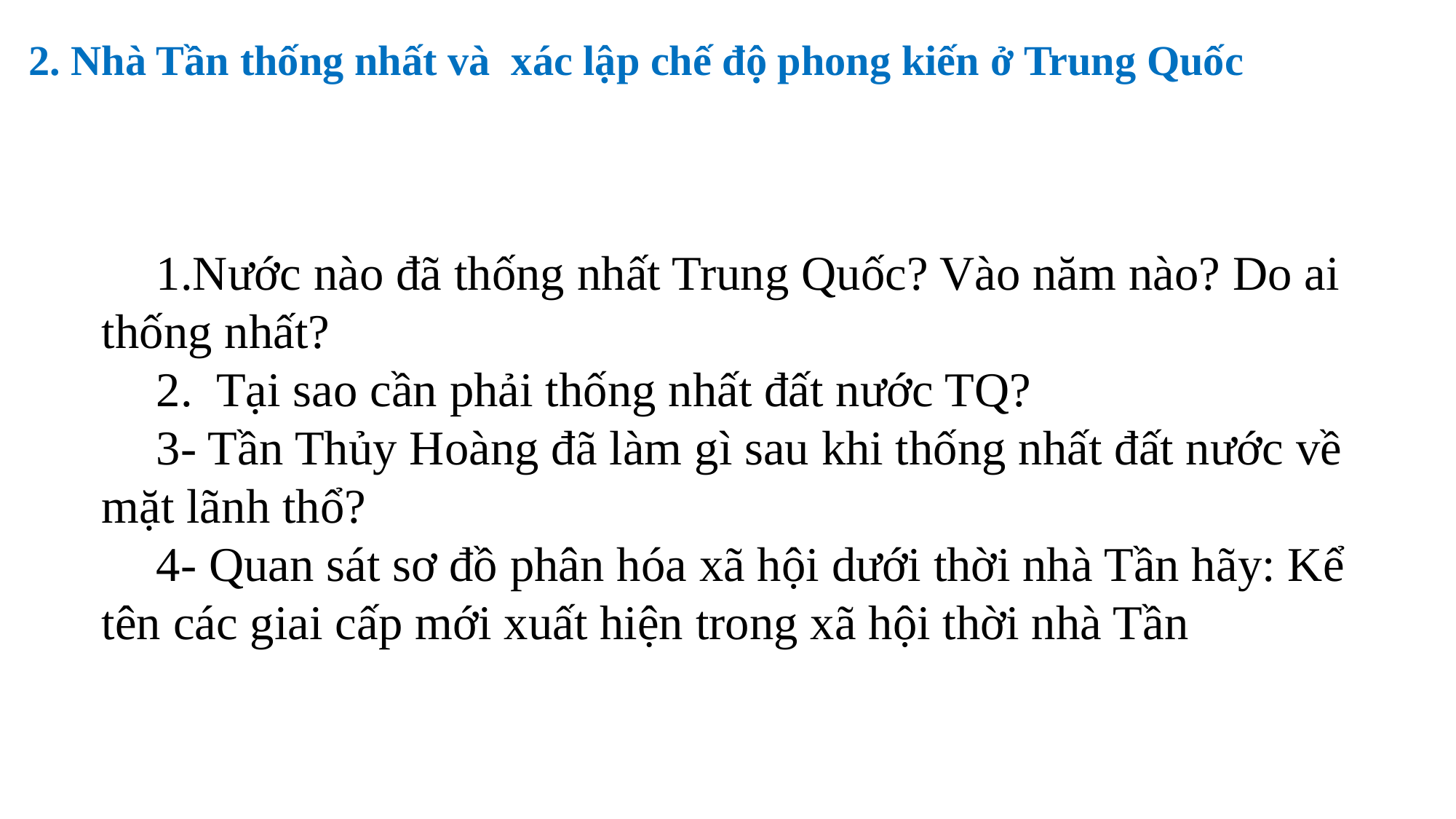

2. Nhà Tần thống nhất và  xác lập chế độ phong kiến ở Trung Quốc
1.Nước nào đã thống nhất Trung Quốc? Vào năm nào? Do ai thống nhất?
2.  Tại sao cần phải thống nhất đất nước TQ?
3- Tần Thủy Hoàng đã làm gì sau khi thống nhất đất nước về mặt lãnh thổ?
4- Quan sát sơ đồ phân hóa xã hội dưới thời nhà Tần hãy: Kể tên các giai cấp mới xuất hiện trong xã hội thời nhà Tần